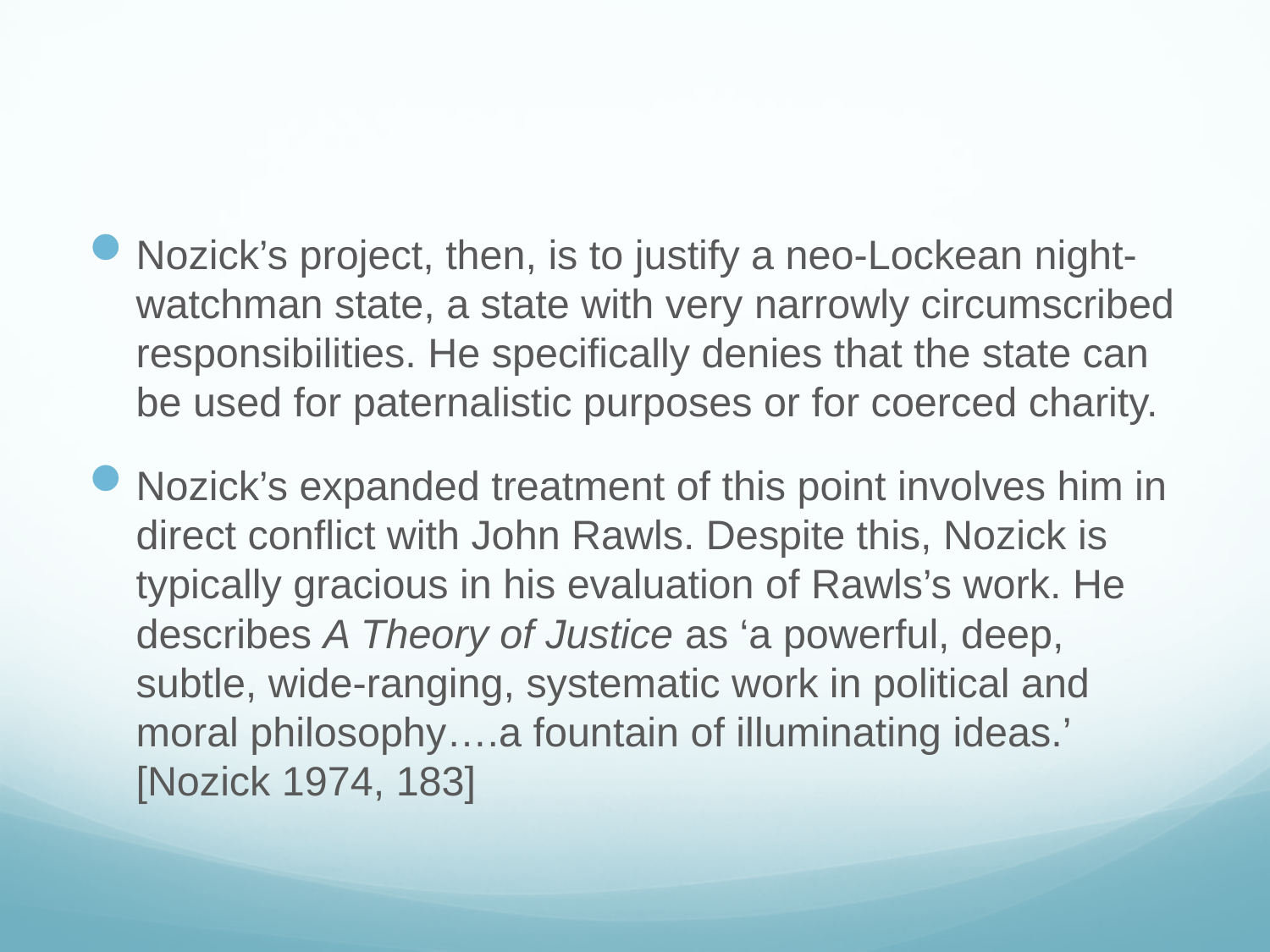

#
Nozick’s project, then, is to justify a neo-Lockean night-watchman state, a state with very narrowly circumscribed responsibilities. He specifically denies that the state can be used for paternalistic purposes or for coerced charity.
Nozick’s expanded treatment of this point involves him in direct conflict with John Rawls. Despite this, Nozick is typically gracious in his evaluation of Rawls’s work. He describes A Theory of Justice as ‘a powerful, deep, subtle, wide-ranging, systematic work in political and moral philosophy….a fountain of illuminating ideas.’ [Nozick 1974, 183]